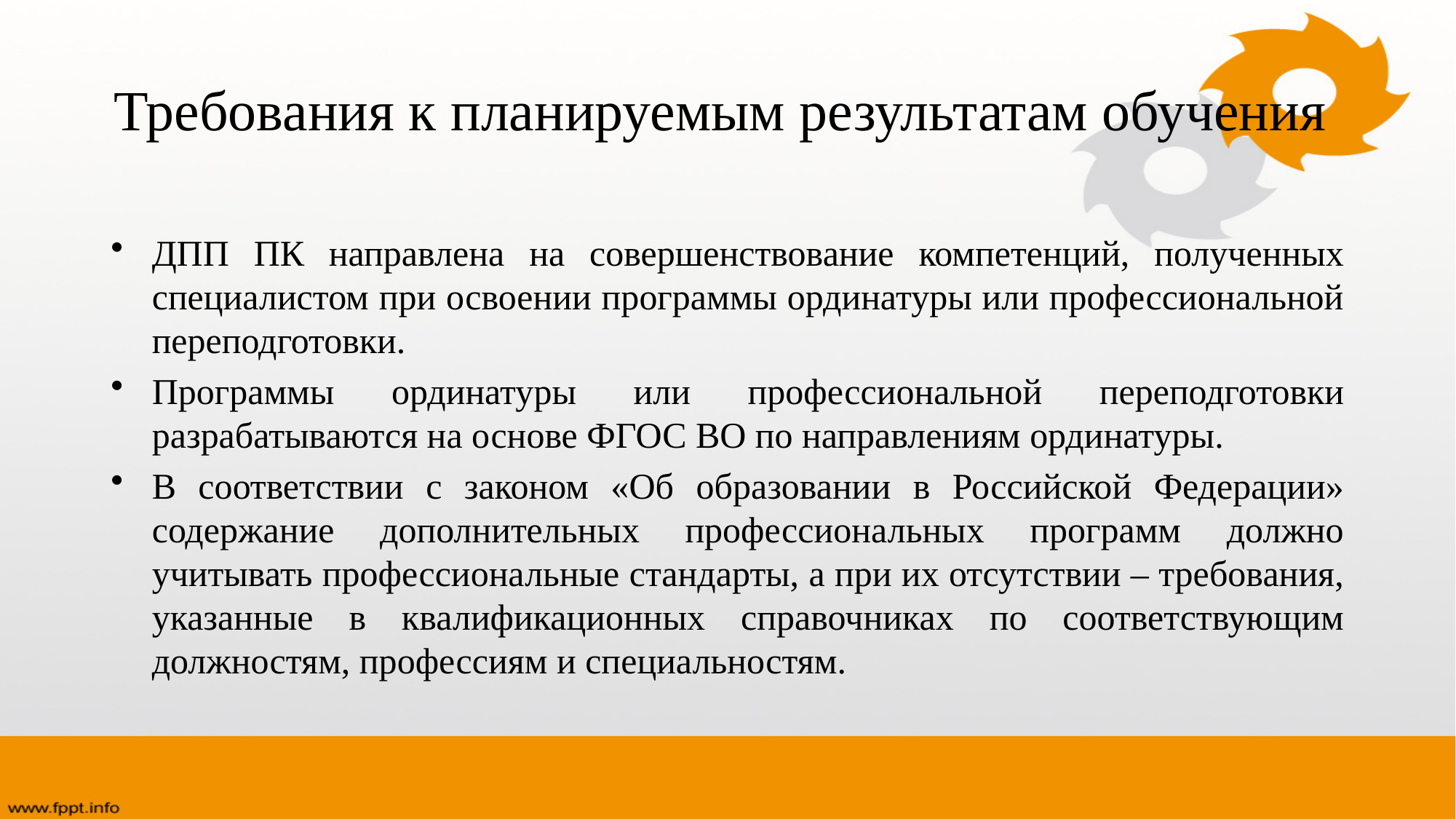

# Требования к планируемым результатам обучения

ДПП ПК направлена на совершенствование компетенций, полученных специалистом при освоении программы ординатуры или профессиональной переподготовки.
Программы ординатуры или профессиональной переподготовки разрабатываются на основе ФГОС ВО по направлениям ординатуры.
В соответствии с законом «Об образовании в Российской Федерации» содержание дополнительных профессиональных программ должно учитывать профессиональные стандарты, а при их отсутствии – требования, указанные в квалификационных справочниках по соответствующим должностям, профессиям и специальностям.